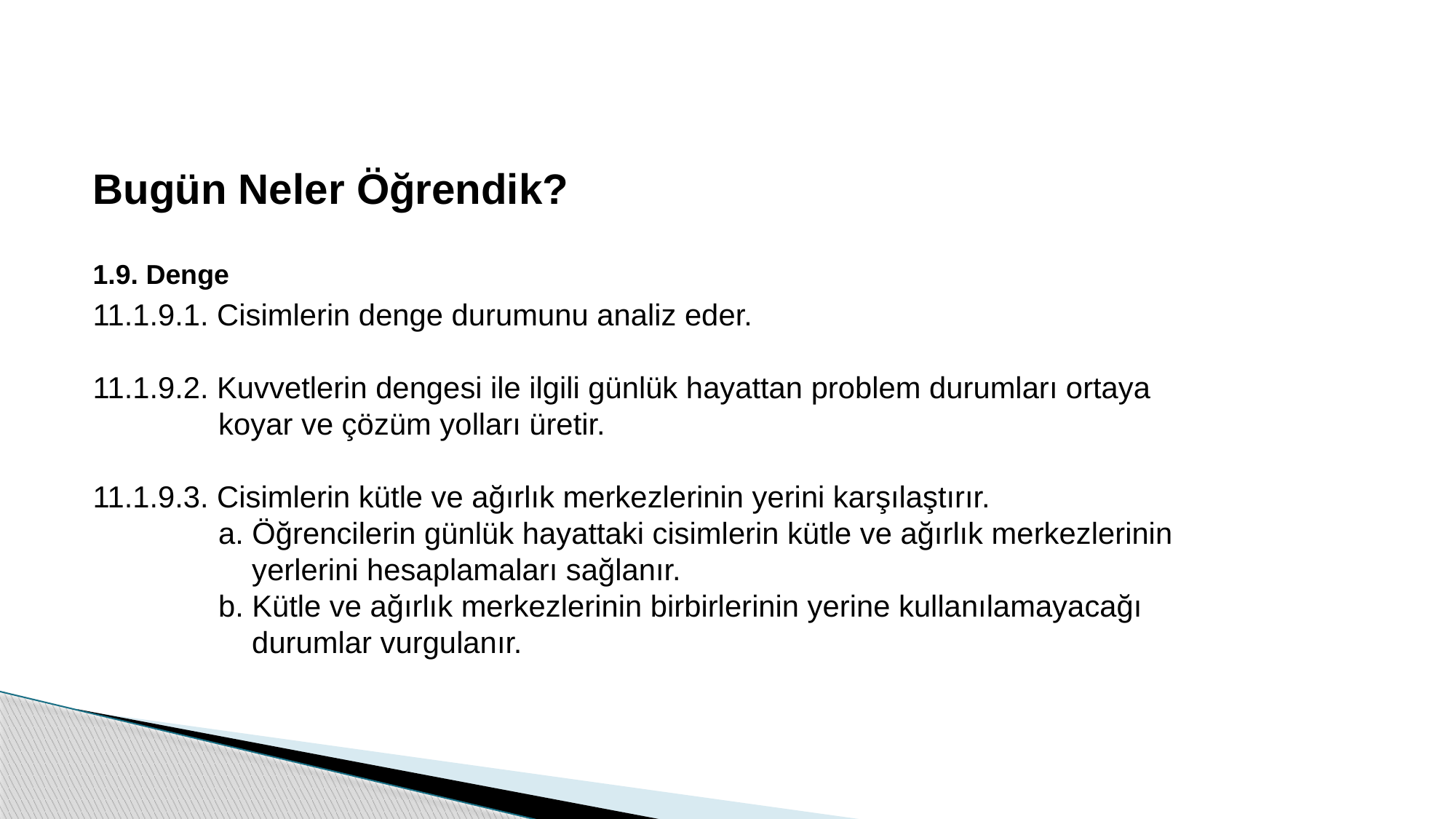

Bugün Neler Öğrendik?
1.9. Denge

11.1.9.1. Cisimlerin denge durumunu analiz eder.

11.1.9.2. Kuvvetlerin dengesi ile ilgili günlük hayattan problem durumları ortaya
               koyar ve çözüm yolları üretir.

11.1.9.3. Cisimlerin kütle ve ağırlık merkezlerinin yerini karşılaştırır.
               a. Öğrencilerin günlük hayattaki cisimlerin kütle ve ağırlık merkezlerinin
                   yerlerini hesaplamaları sağlanır.
               b. Kütle ve ağırlık merkezlerinin birbirlerinin yerine kullanılamayacağı
                   durumlar vurgulanır.